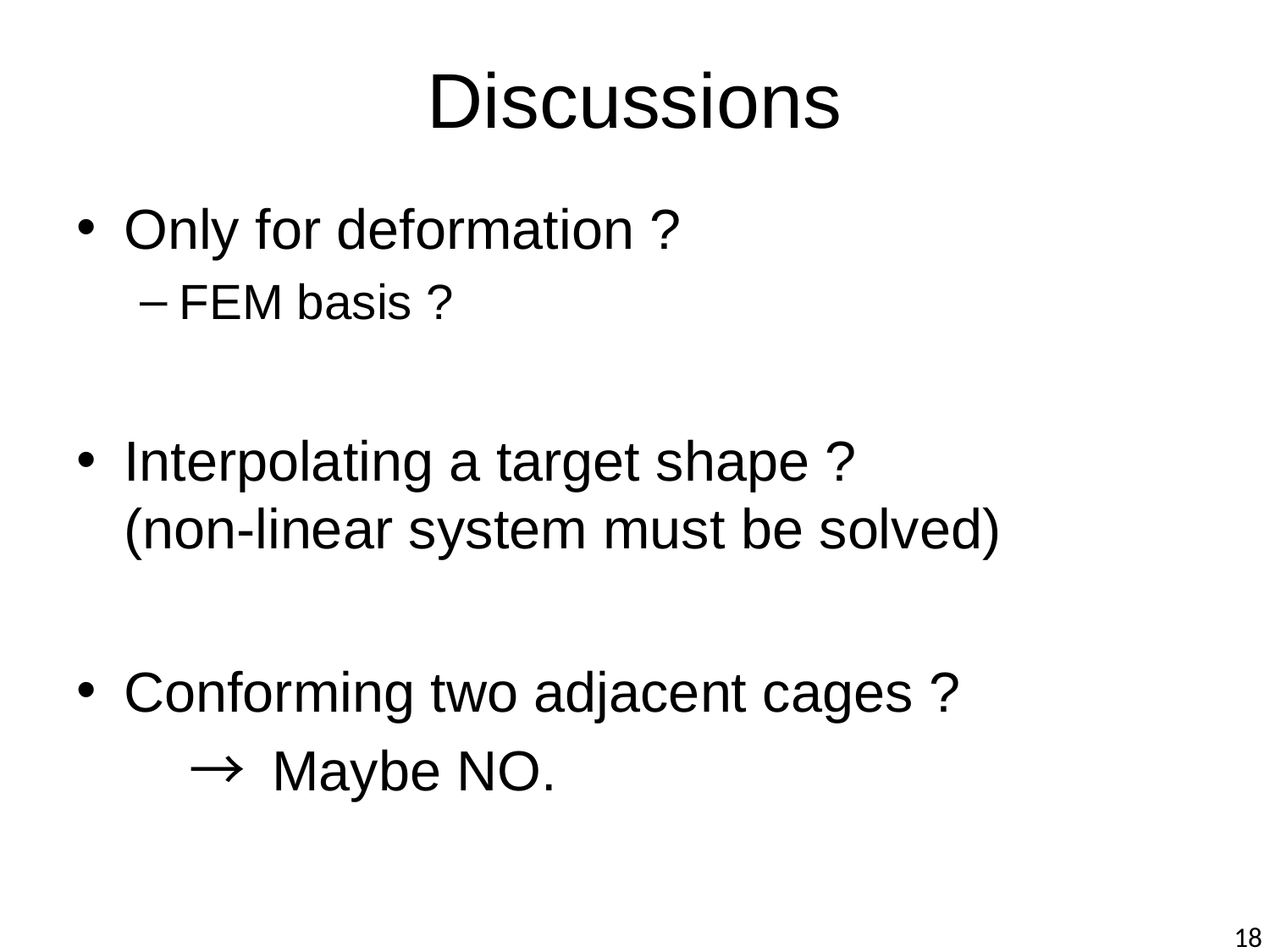

# Discussions
Only for deformation ?
FEM basis ?

Interpolating a target shape ?
(non-linear system must be solved)

Conforming two adjacent cages ?
　　→ Maybe NO.

18